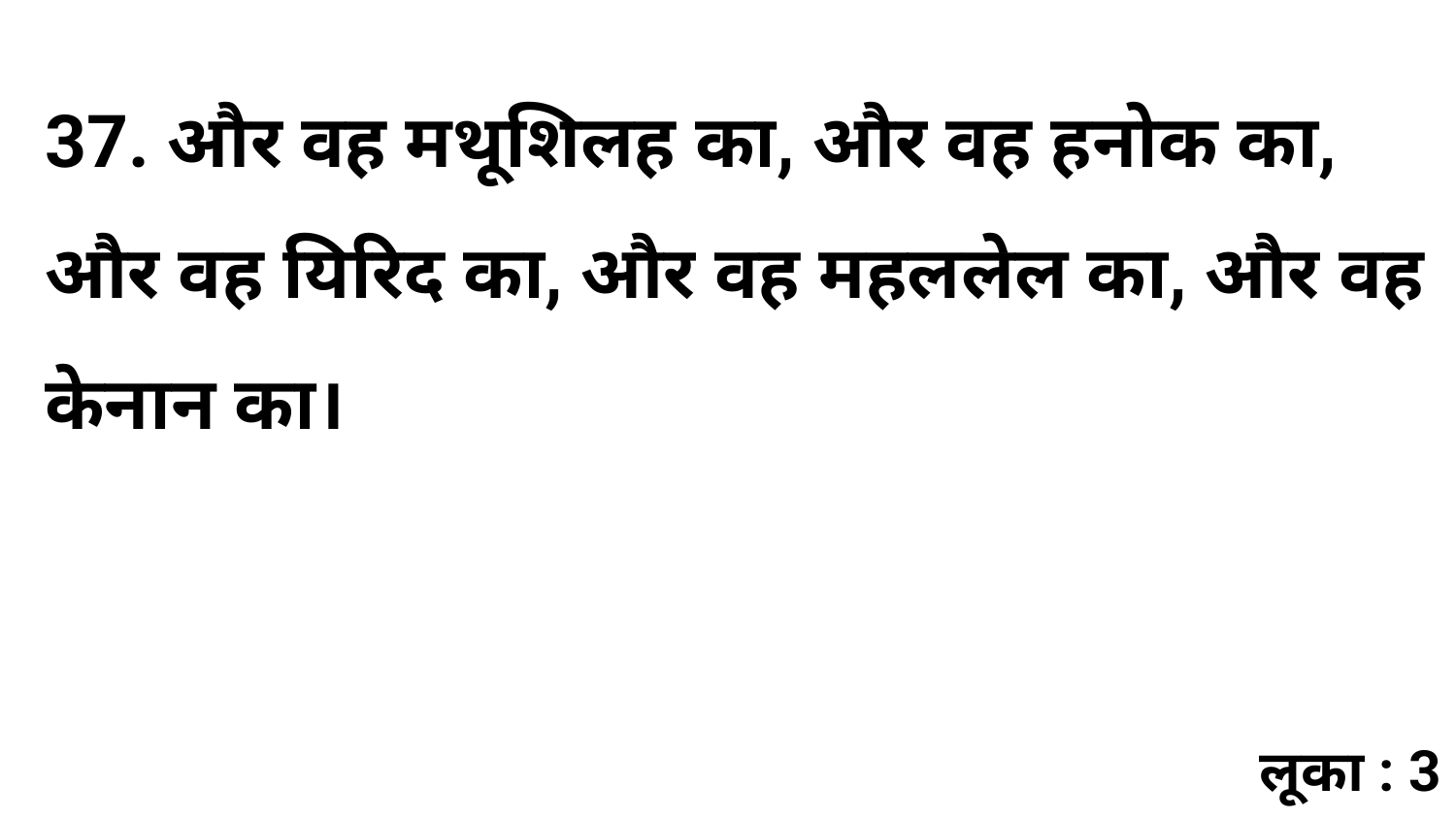

37. और वह मथूशिलह का, और वह हनोक का, और वह यिरिद का, और वह महललेल का, और वह केनान का।
लूका : 3